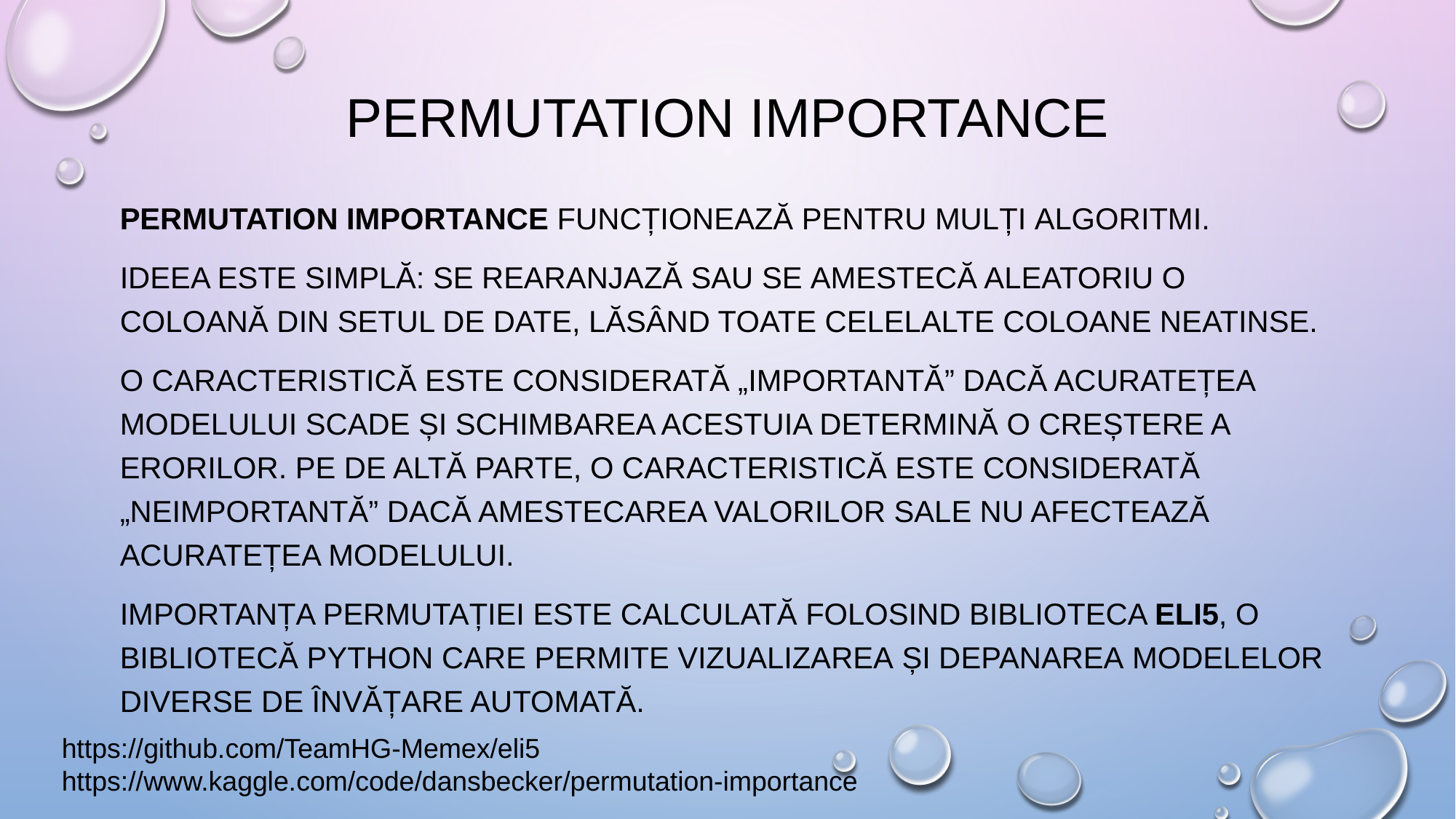

# Permutation Importance
Permutation Importance funcționează pentru mulți algoritmi.
Ideea este simplă: SE rearanjază sau se amestecă aleatoriu o coloană din setul de date, lăsând toate celelalte coloane neatinse.
O caracteristică este considerată „importantă” dacă acuratețea modelului scade și schimbarea acestuia determină o creștere a erorilor. Pe de altă parte, o caracteristică este considerată „neimportantă” dacă amestecarea valorilor sale nu afectează acuratețea modelului.
Importanța permutației este calculată folosind biblioteca ELI5, o bibliotecă Python care permite vizualizarea și depanarea modelelor diverse de învățare automată.
https://github.com/TeamHG-Memex/eli5
https://www.kaggle.com/code/dansbecker/permutation-importance